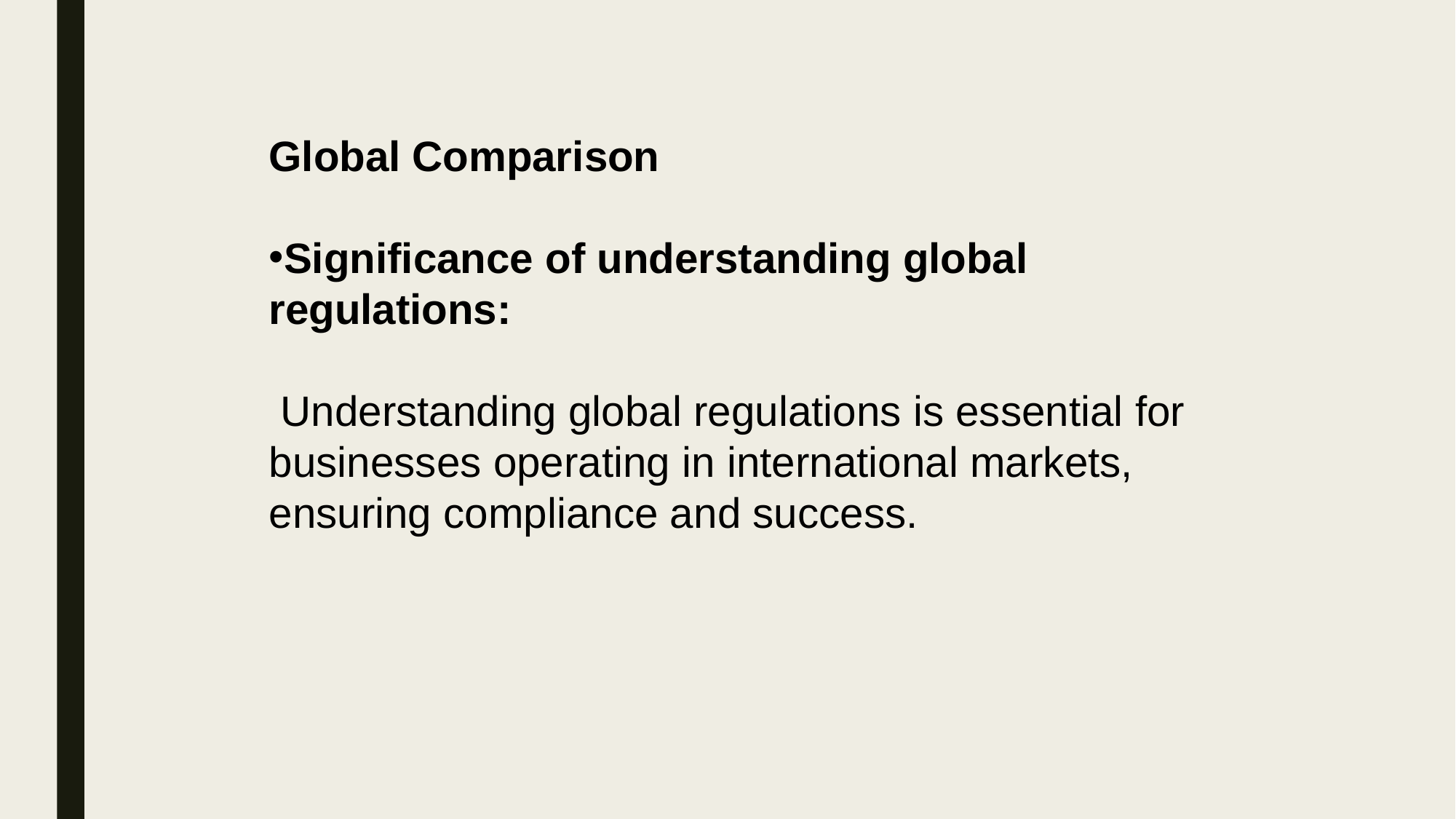

Global Comparison

Significance of understanding global regulations:

 Understanding global regulations is essential for businesses operating in international markets, ensuring compliance and success.